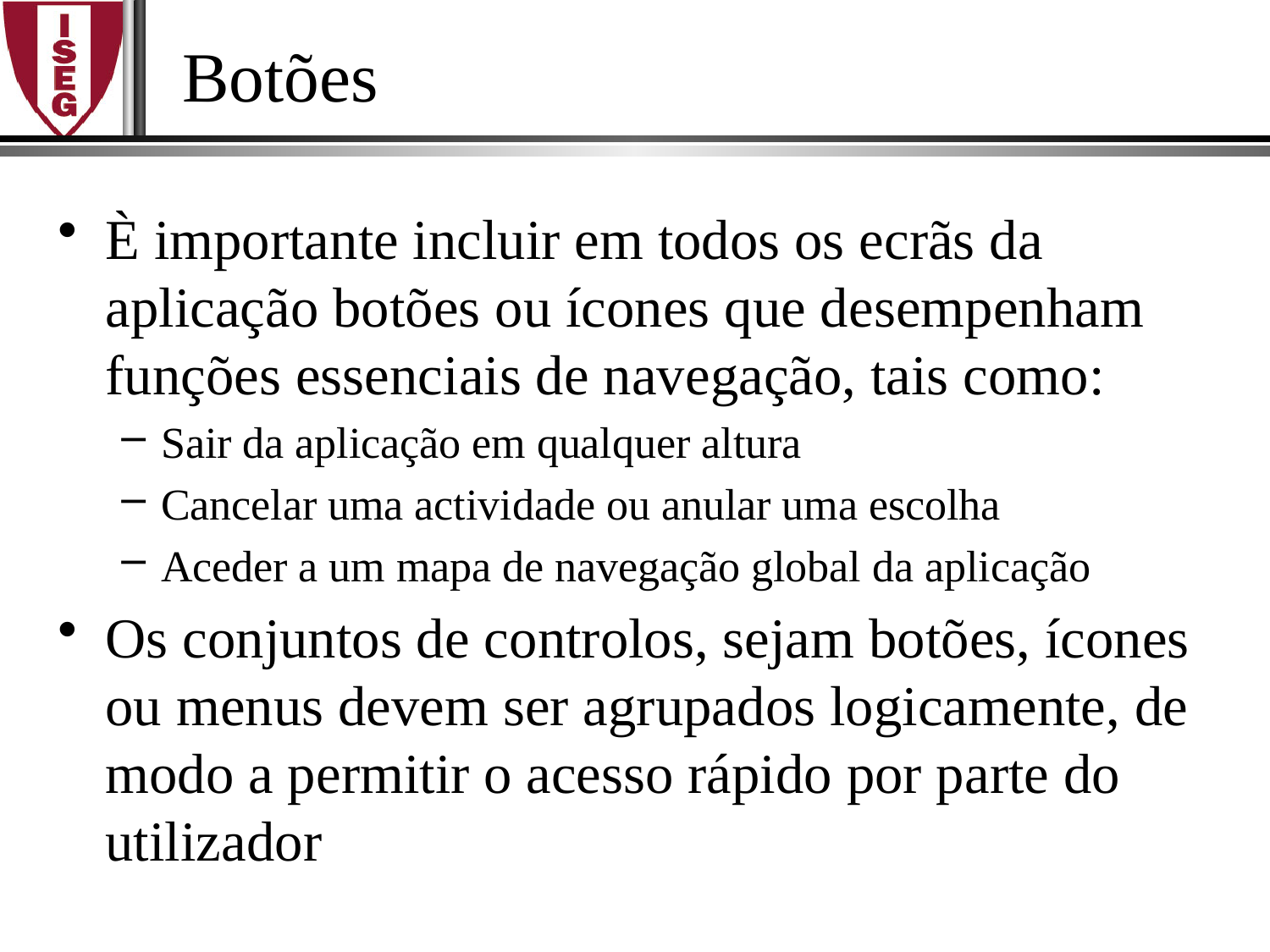

# Botões
È importante incluir em todos os ecrãs da aplicação botões ou ícones que desempenham funções essenciais de navegação, tais como:
Sair da aplicação em qualquer altura
Cancelar uma actividade ou anular uma escolha
Aceder a um mapa de navegação global da aplicação
Os conjuntos de controlos, sejam botões, ícones ou menus devem ser agrupados logicamente, de modo a permitir o acesso rápido por parte do utilizador